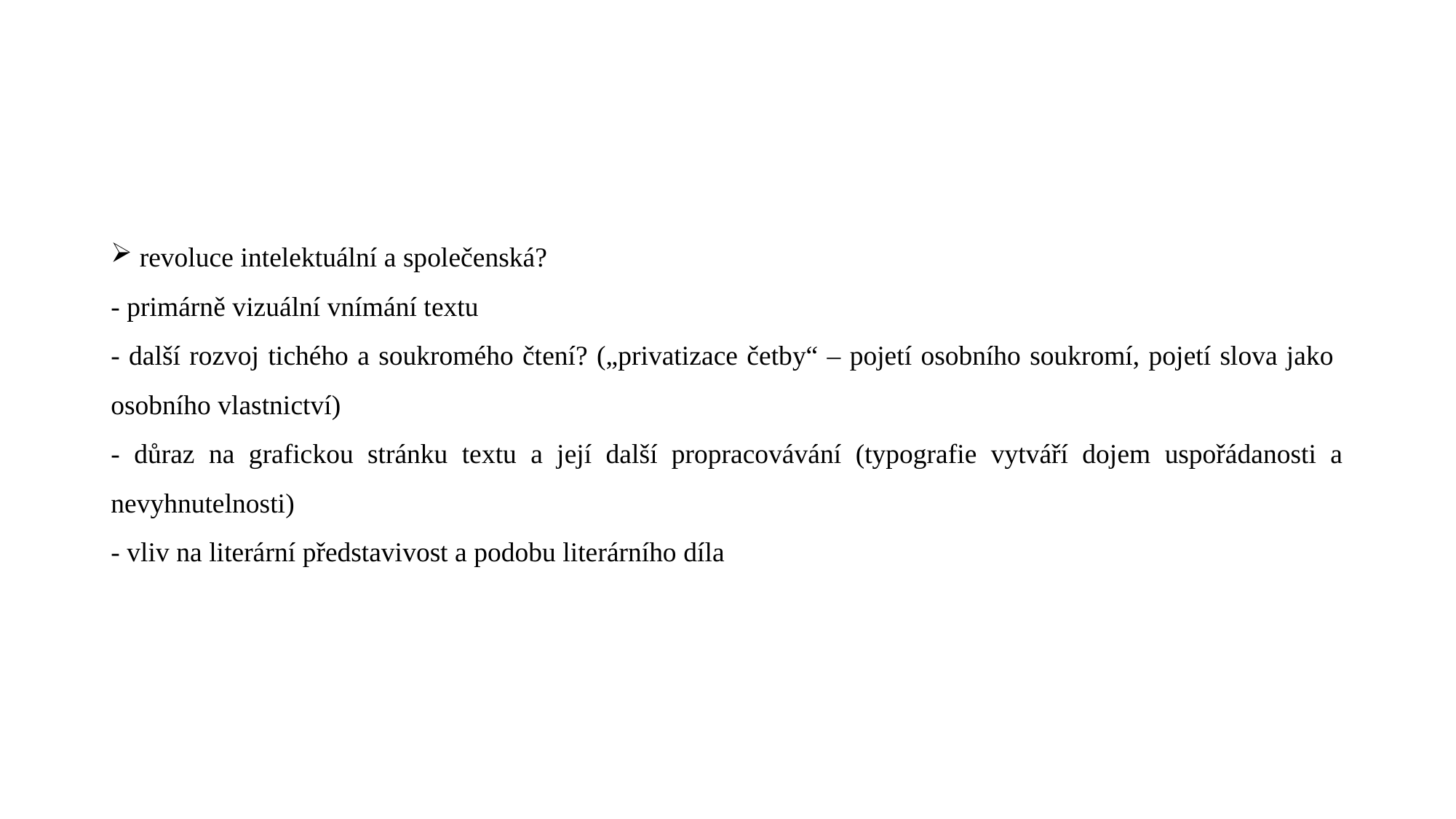

#
 revoluce intelektuální a společenská?
- primárně vizuální vnímání textu
- další rozvoj tichého a soukromého čtení? („privatizace četby“ – pojetí osobního soukromí, pojetí slova jako  osobního vlastnictví)
- důraz na grafickou stránku textu a její další propracovávání (typografie vytváří dojem uspořádanosti a nevyhnutelnosti)
- vliv na literární představivost a podobu literárního díla